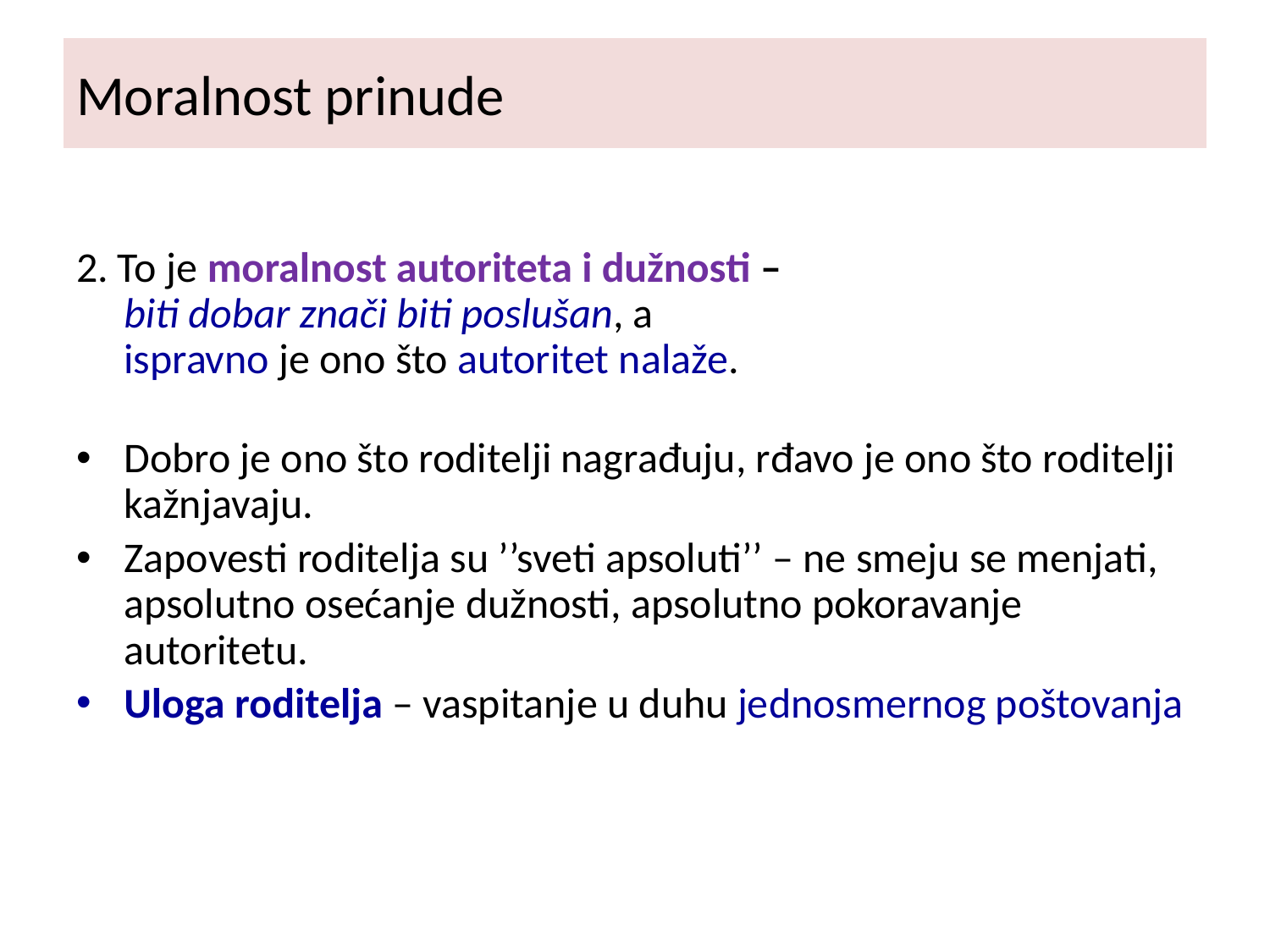

# Moralnost prinude

2. To je moralnost autoriteta i dužnosti –
biti dobar znači biti poslušan, a
ispravno je ono što autoritet nalaže.
Dobro je ono što roditelji nagrađuju, rđavo je ono što roditelji kažnjavaju.
Zapovesti roditelja su ’’sveti apsoluti’’ – ne smeju se menjati, apsolutno osećanje dužnosti, apsolutno pokoravanje autoritetu.
Uloga roditelja – vaspitanje u duhu jednosmernog poštovanja